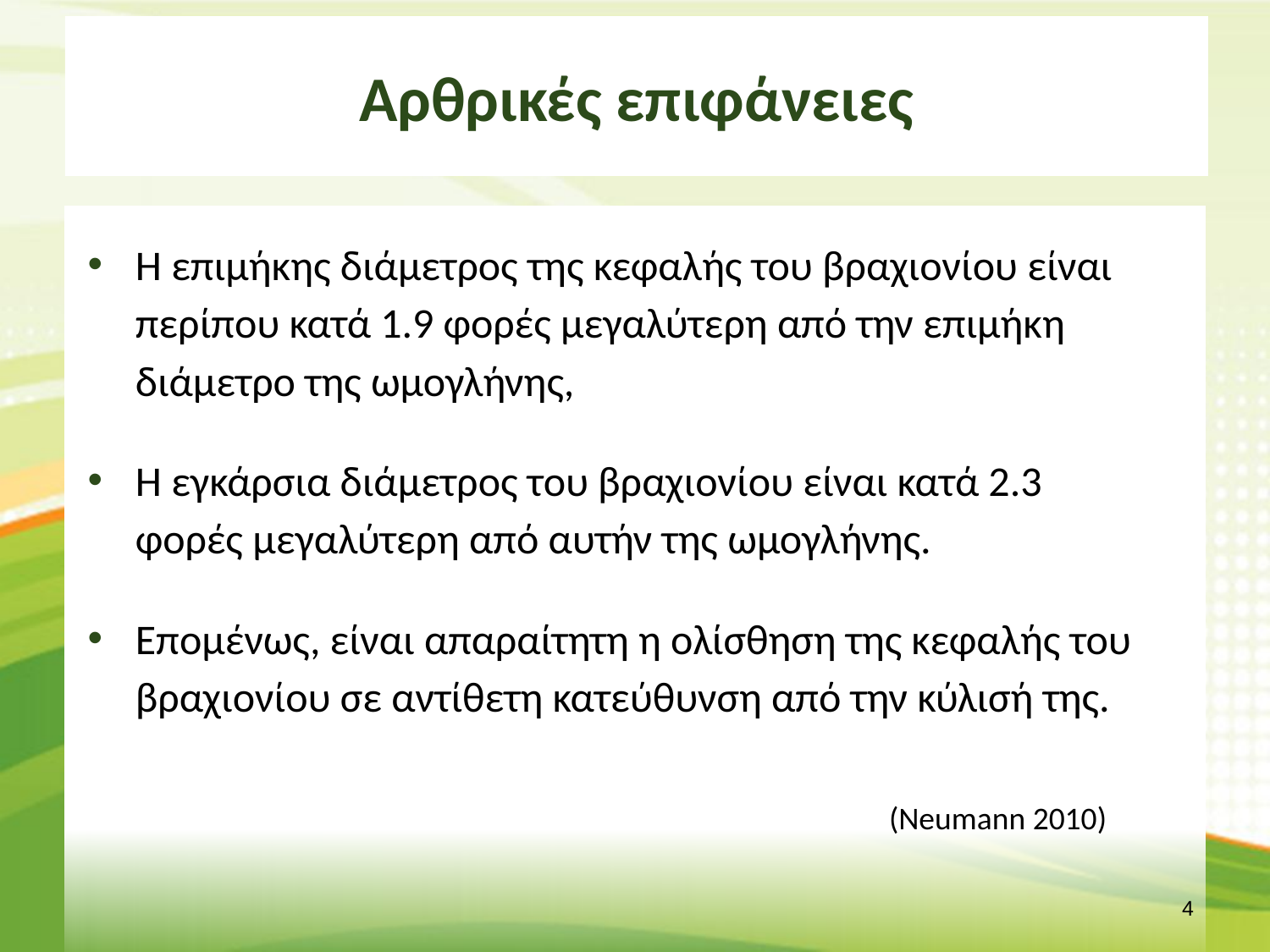

# Αρθρικές επιφάνειες
Η επιμήκης διάμετρος της κεφαλής του βραχιονίου είναι περίπου κατά 1.9 φορές μεγαλύτερη από την επιμήκη διάμετρο της ωμογλήνης,
Η εγκάρσια διάμετρος του βραχιονίου είναι κατά 2.3 φορές μεγαλύτερη από αυτήν της ωμογλήνης.
Επομένως, είναι απαραίτητη η ολίσθηση της κεφαλής του βραχιονίου σε αντίθετη κατεύθυνση από την κύλισή της.

(Neumann 2010)
4